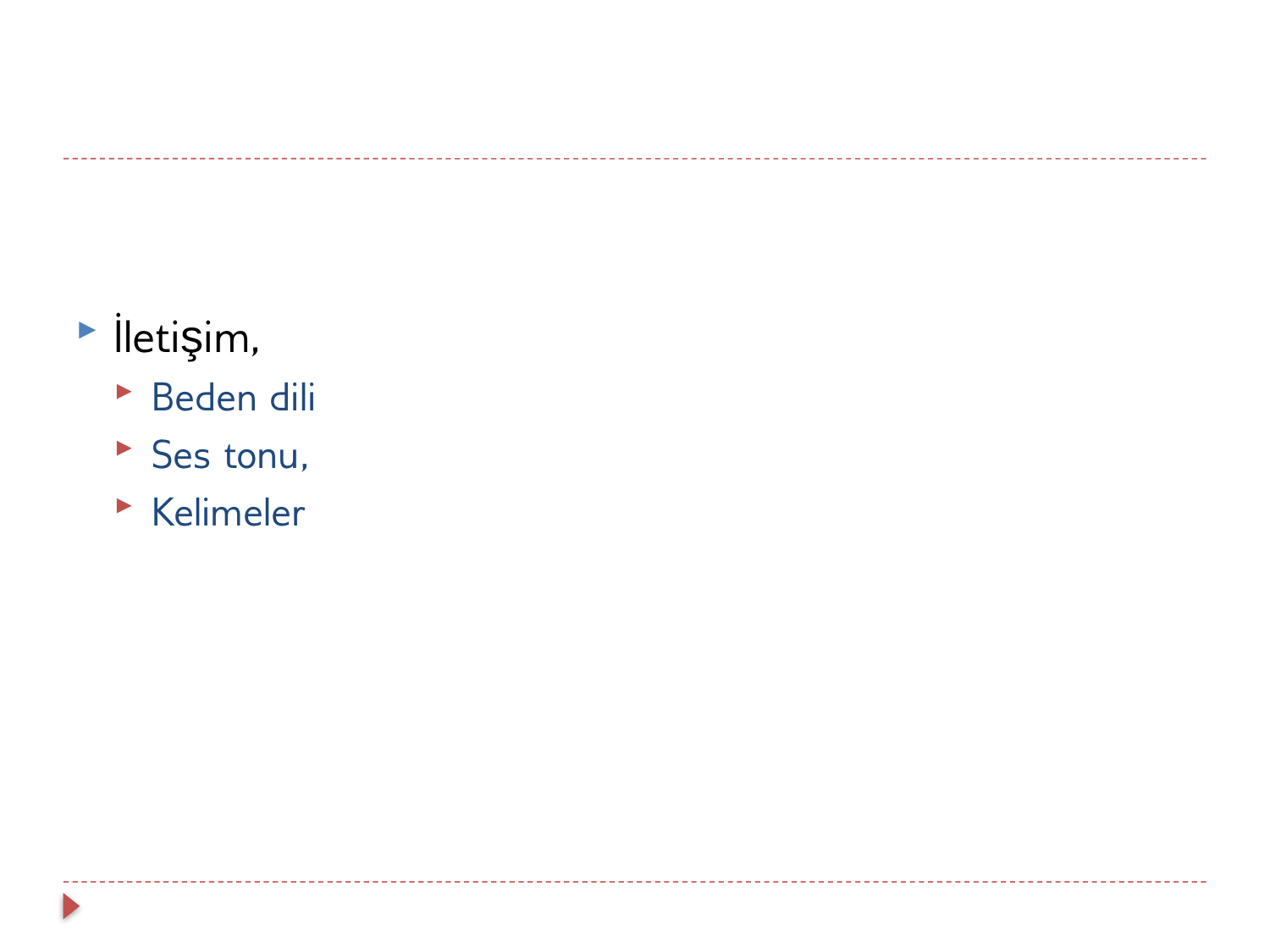

#

İletişim,
Beden dili
Ses tonu,
Kelimeler